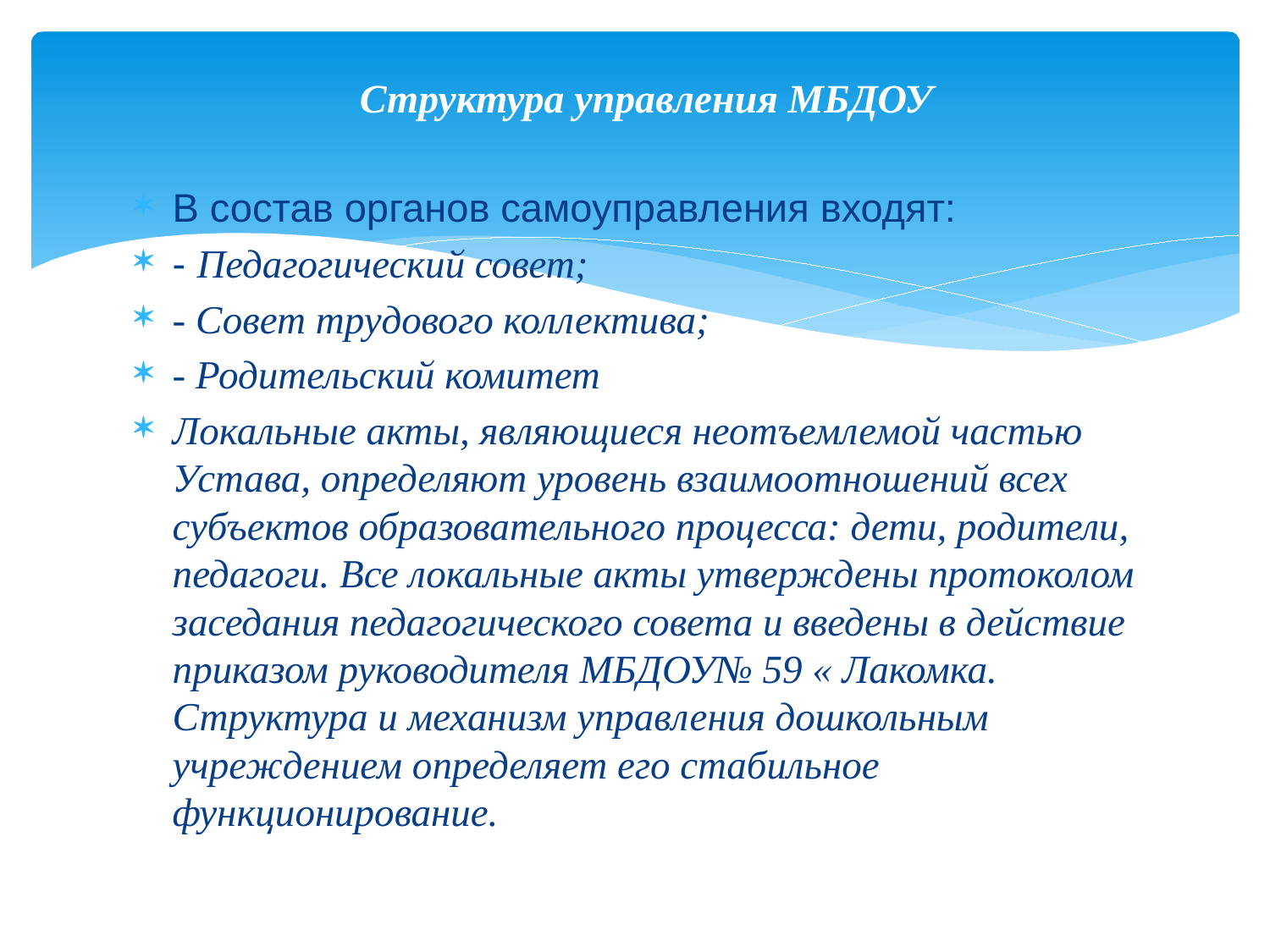

# Структура управления МБДОУ
В состав органов самоуправления входят:
- Педагогический совет;
- Совет трудового коллектива;
- Родительский комитет
Локальные акты, являющиеся неотъемлемой частью Устава, определяют уровень взаимоотношений всех субъектов образовательного процесса: дети, родители, педагоги. Все локальные акты утверждены протоколом заседания педагогического совета и введены в действие приказом руководителя МБДОУ№ 59 « Лакомка. Структура и механизм управления дошкольным учреждением определяет его стабильное функционирование.